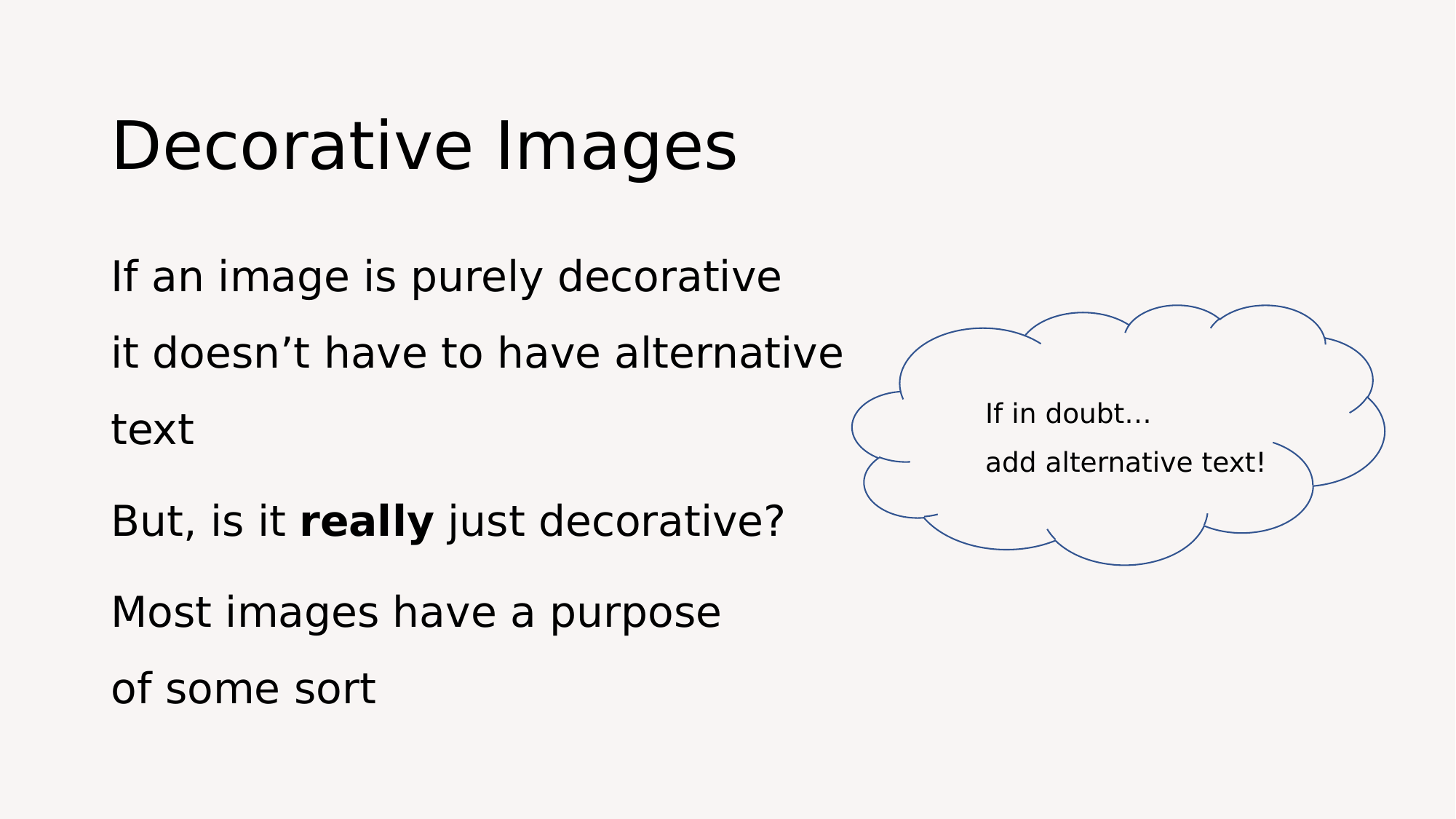

# Decorative Images
If an image is purely decorative
it doesn’t have to have alternative
text
But, is it really just decorative?
Most images have a purpose
of some sort

If in doubt…
add alternative text!